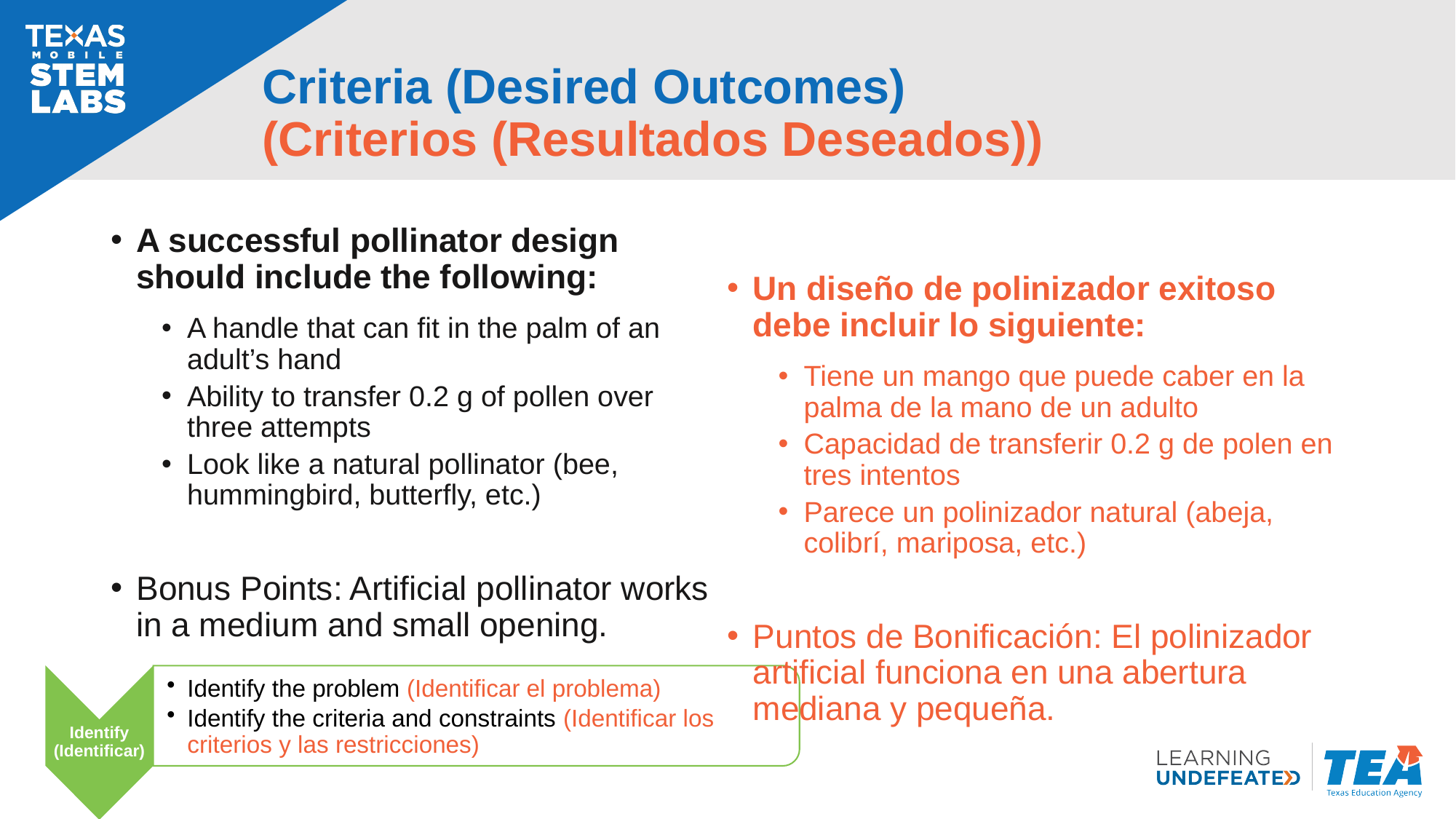

# Criteria (Desired Outcomes) (Criterios (Resultados Deseados))
A successful pollinator design should include the following:
A handle that can fit in the palm of an adult’s hand
Ability to transfer 0.2 g of pollen over three attempts
Look like a natural pollinator (bee, hummingbird, butterfly, etc.)

Bonus Points: Artificial pollinator works in a medium and small opening.

Un diseño de polinizador exitoso debe incluir lo siguiente:
Tiene un mango que puede caber en la palma de la mano de un adulto
Capacidad de transferir 0.2 g de polen en tres intentos
Parece un polinizador natural (abeja, colibrí, mariposa, etc.)

Puntos de Bonificación: El polinizador artificial funciona en una abertura mediana y pequeña.